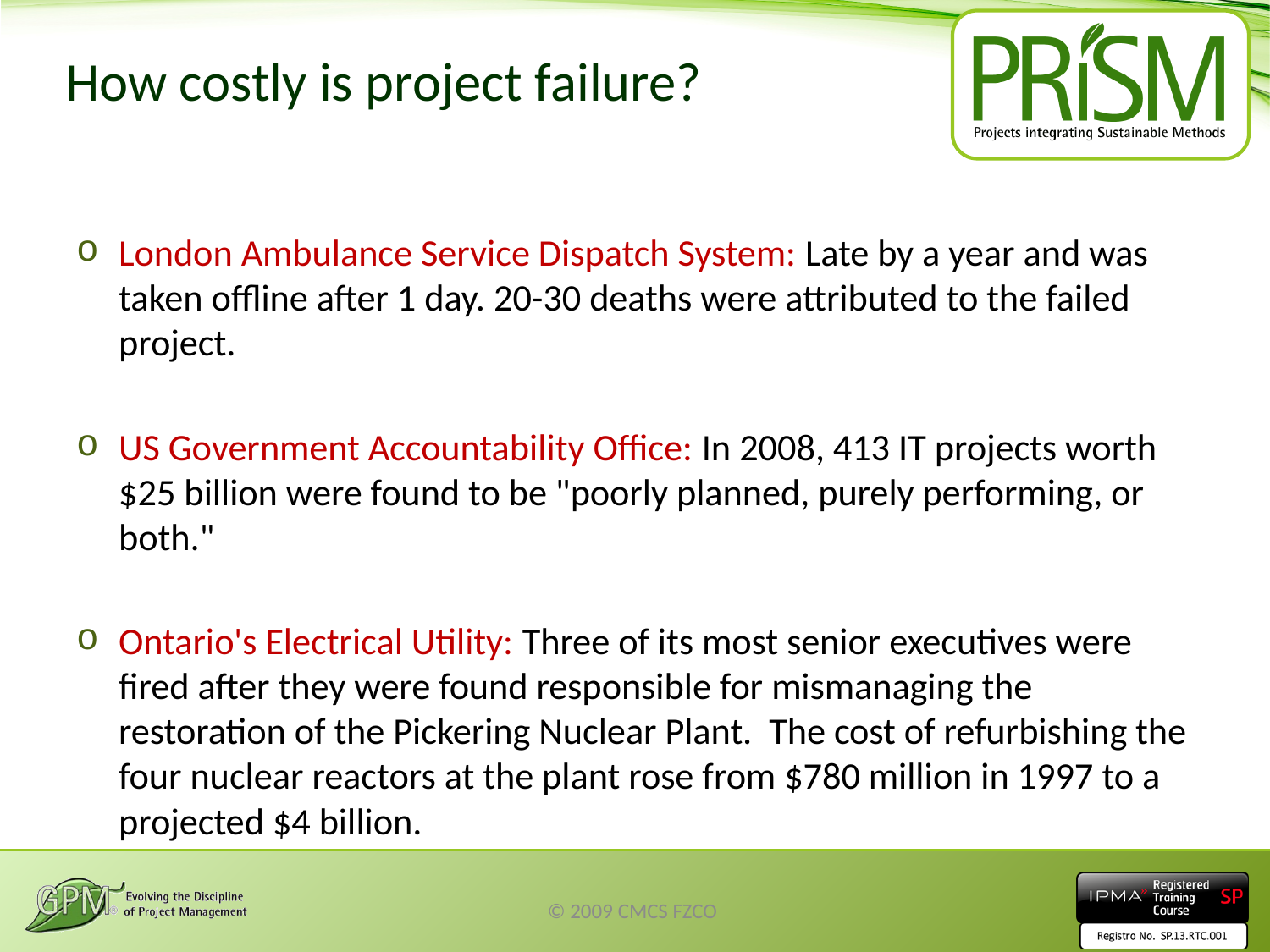

# How costly is project failure?
London Ambulance Service Dispatch System: Late by a year and was taken offline after 1 day. 20-30 deaths were attributed to the failed project.

US Government Accountability Office: In 2008, 413 IT projects worth $25 billion were found to be "poorly planned, purely performing, or both."

Ontario's Electrical Utility: Three of its most senior executives were fired after they were found responsible for mismanaging the restoration of the Pickering Nuclear Plant.  The cost of refurbishing the four nuclear reactors at the plant rose from $780 million in 1997 to a projected $4 billion.

© 2009 CMCS FZCO